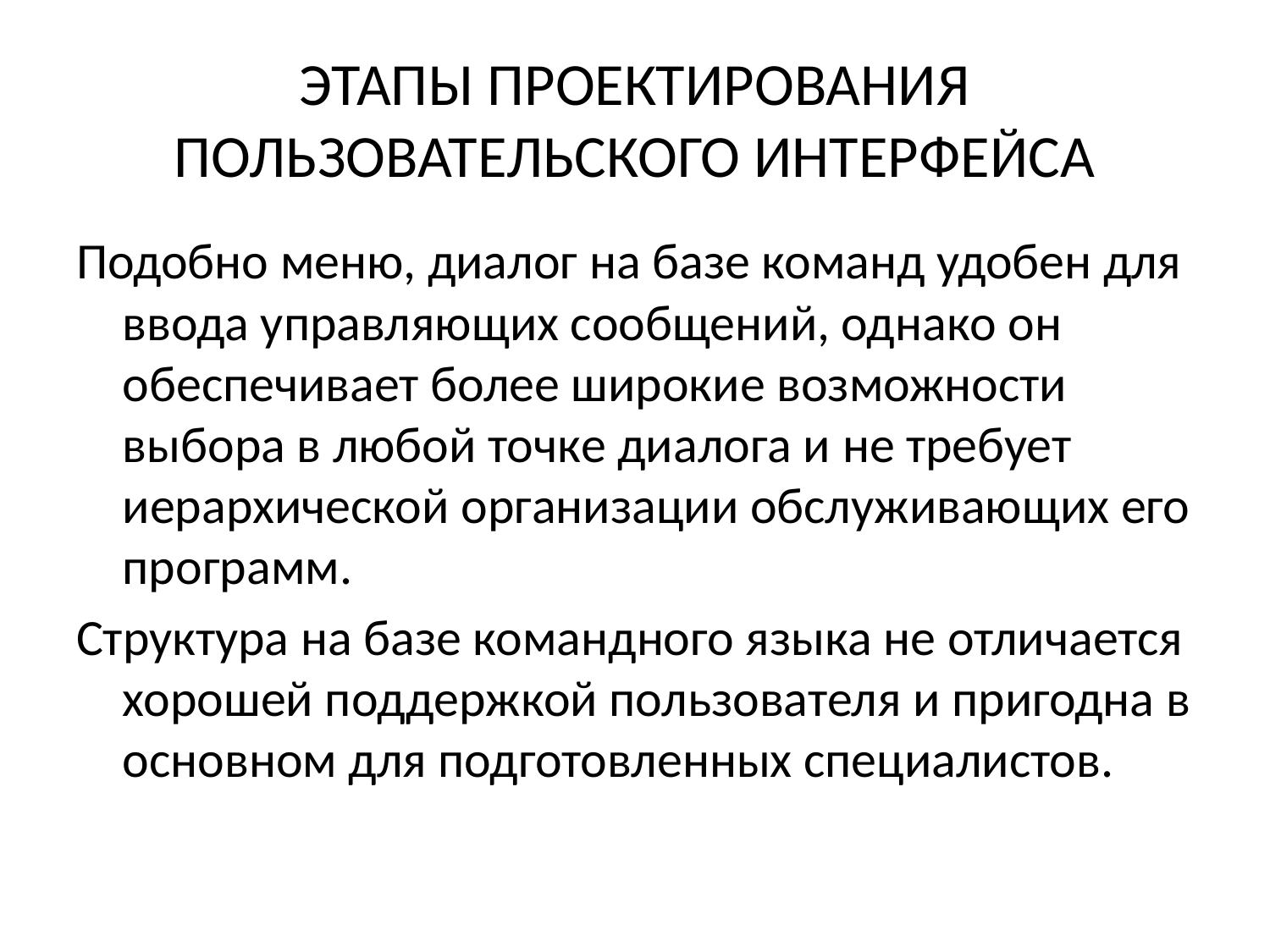

# ЭТАПЫ ПРОЕКТИРОВАНИЯ ПОЛЬЗОВАТЕЛЬСКОГО ИНТЕРФЕЙСА
Подобно меню, диалог на базе команд удобен для ввода управляющих сообщений, однако он обеспечивает более широкие возможности выбора в любой точке диалога и не требует иерархической организации обслуживающих его программ.
Структура на базе командного языка не отличается хорошей поддержкой пользователя и пригодна в основном для подготовленных специалистов.